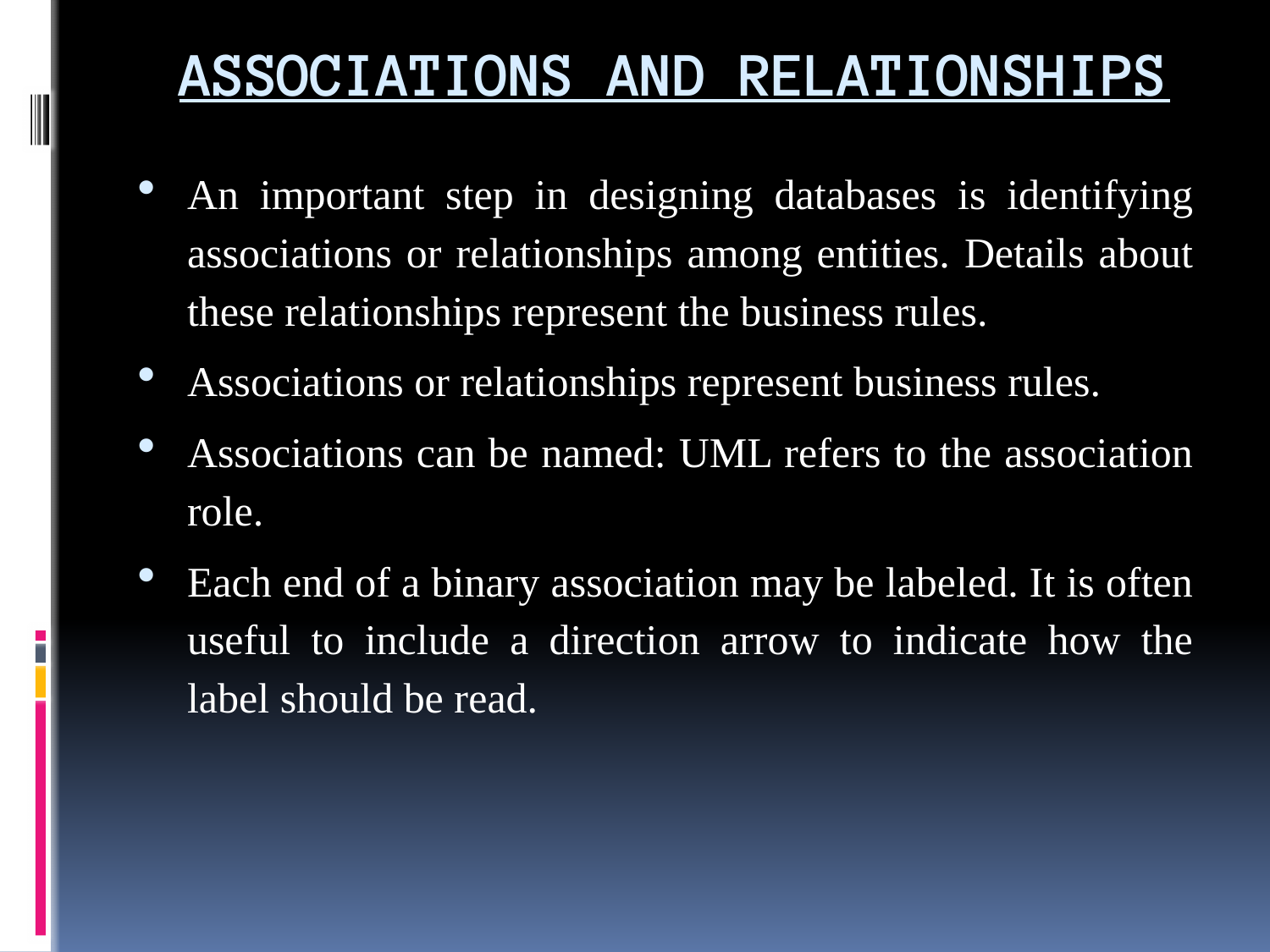

# ASSOCIATIONS AND RELATIONSHIPS
An important step in designing databases is identifying associations or relationships among entities. Details about these relationships represent the business rules.
Associations or relationships represent business rules.
Associations can be named: UML refers to the association role.
Each end of a binary association may be labeled. It is often useful to include a direction arrow to indicate how the label should be read.